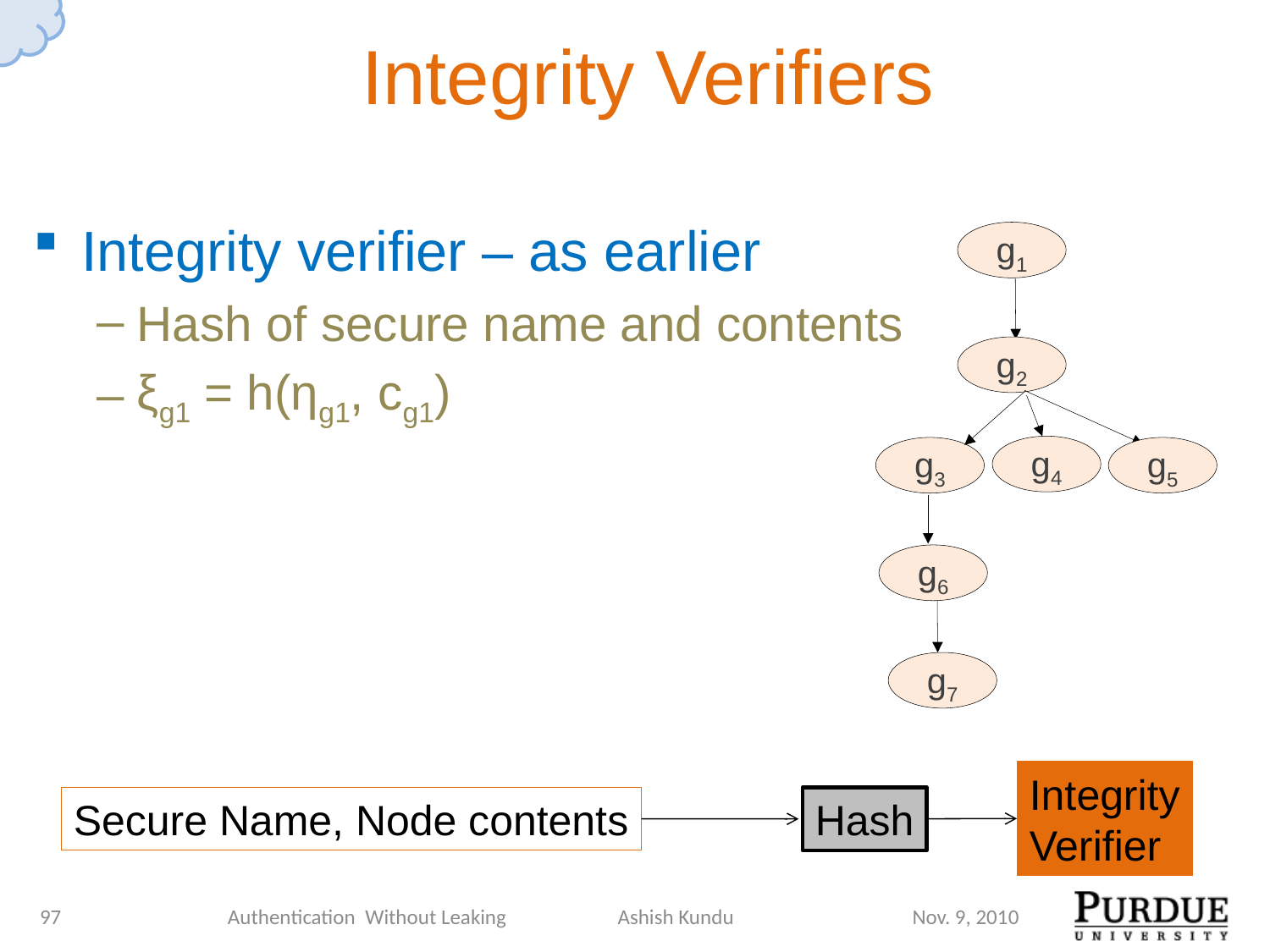

# Integrity Verifiers

Integrity verifier – as earlier
Hash of secure name and contents
ξg1 = h(ηg1, cg1)

g1

g2

g4
g3
g5

g6

g7
Integrity
Verifier
Secure Name, Node contents
Hash
97